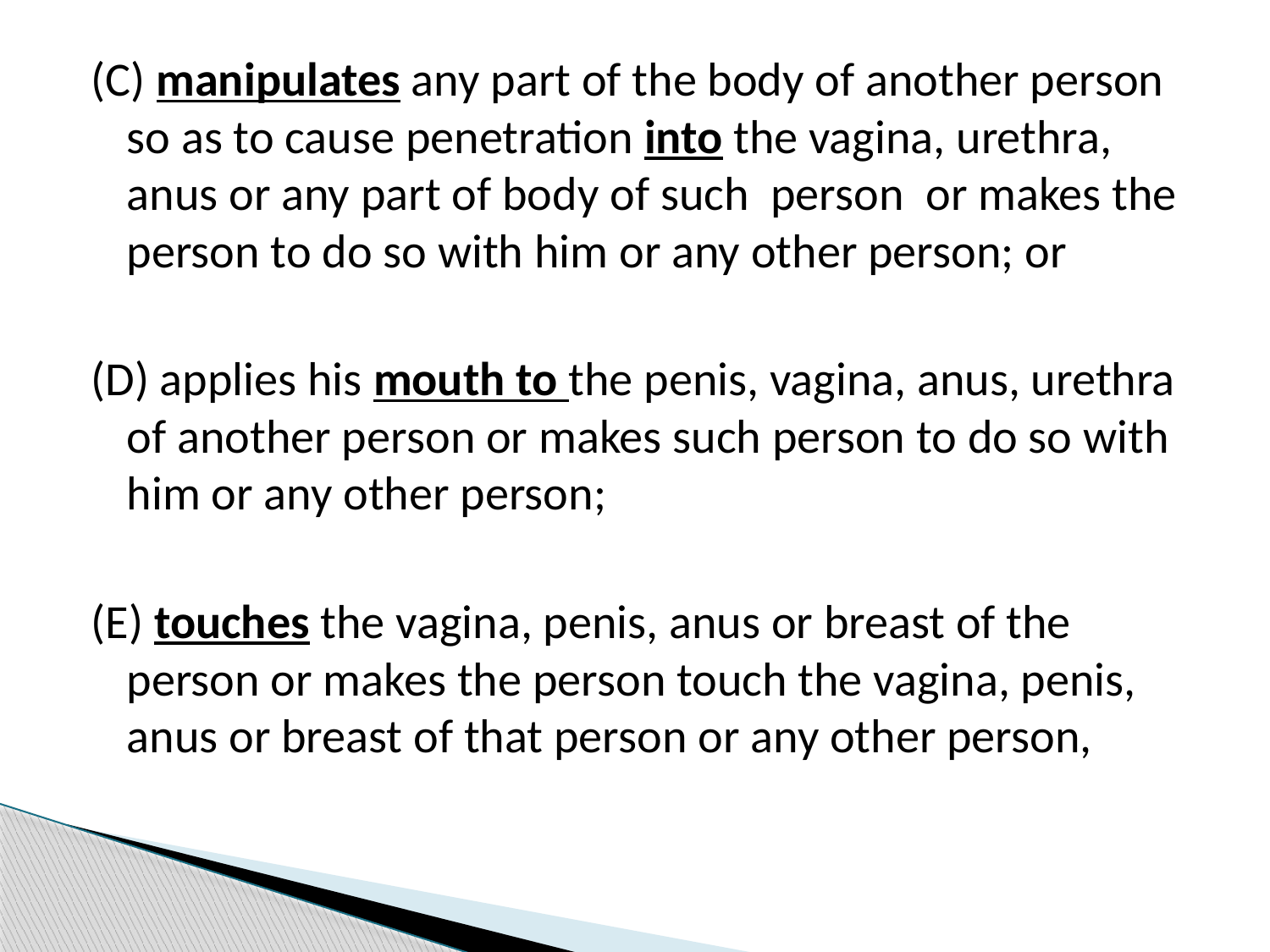

(C) manipulates any part of the body of another person so as to cause penetration into the vagina, urethra, anus or any part of body of such  person  or makes the person to do so with him or any other person; or

(D) applies his mouth to the penis, vagina, anus, urethra of another person or makes such person to do so with him or any other person;

(E) touches the vagina, penis, anus or breast of the  person or makes the person touch the vagina, penis, anus or breast of that person or any other person,